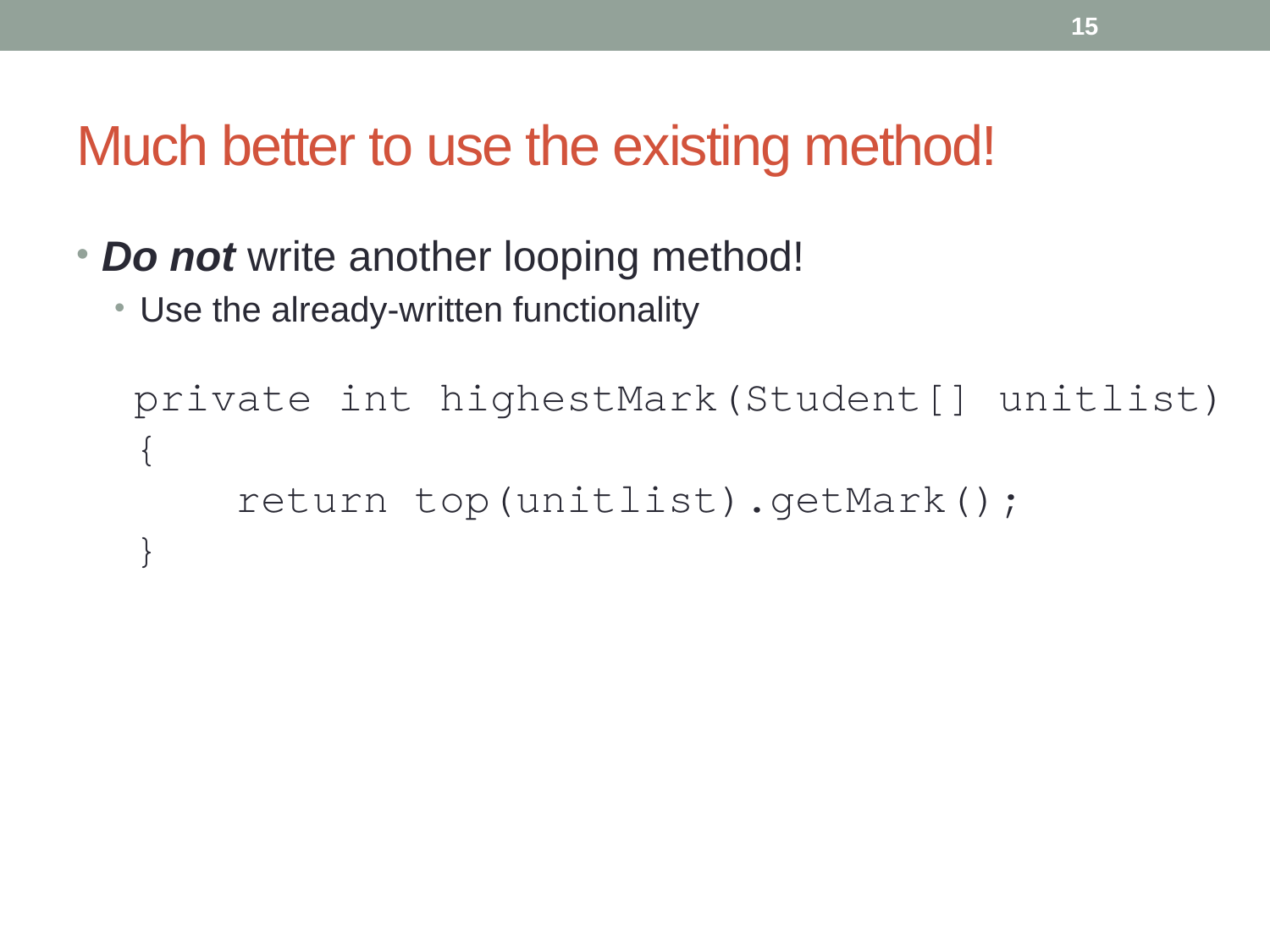

15
# Much better to use the existing method!
Do not write another looping method!
Use the already-written functionality
private int highestMark(Student[] unitlist)
{
    return top(unitlist).getMark();
}